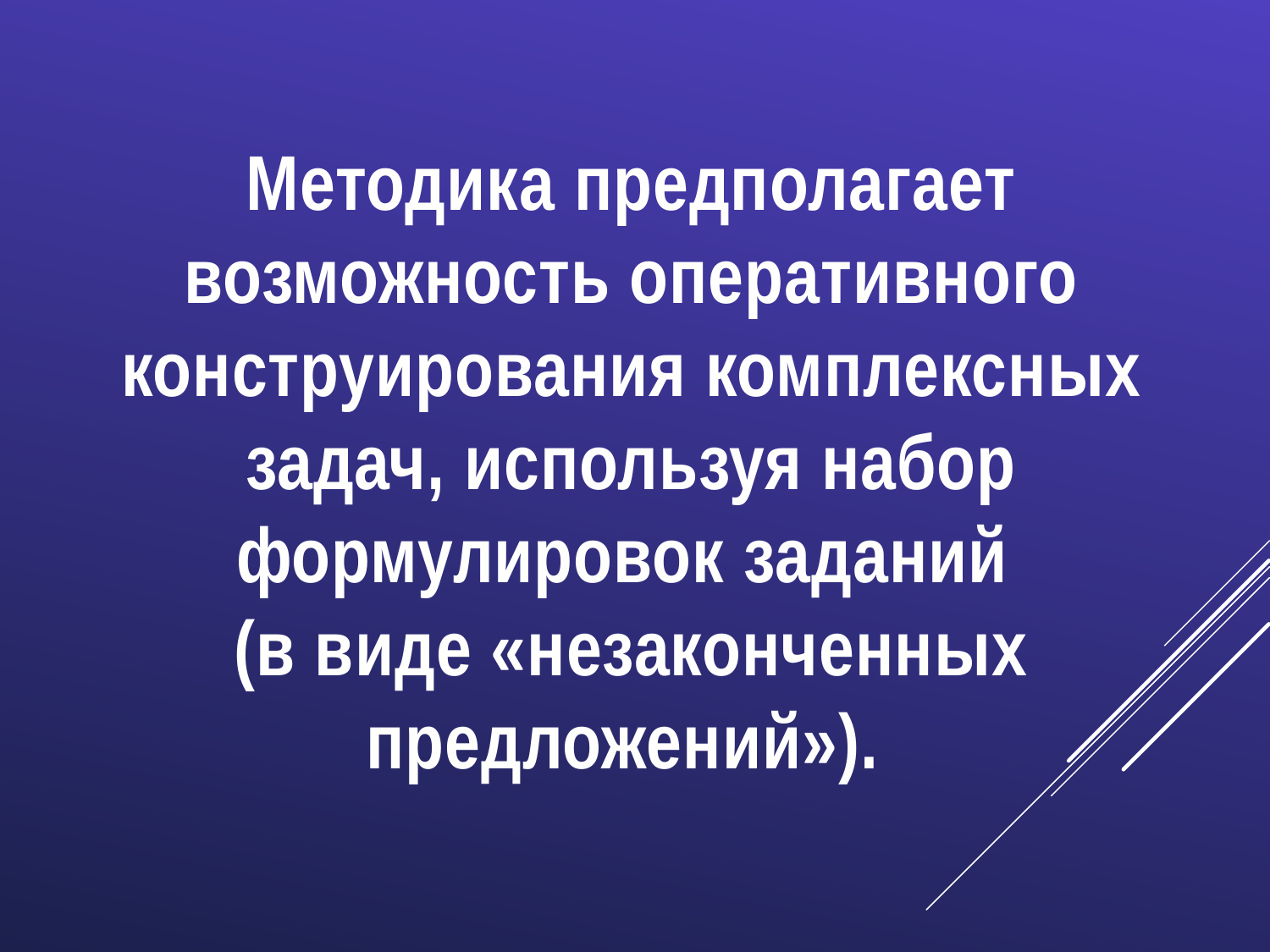

Методика предполагает возможность оперативного конструирования комплексных задач, используя набор формулировок заданий
(в виде «незаконченных предложений»).